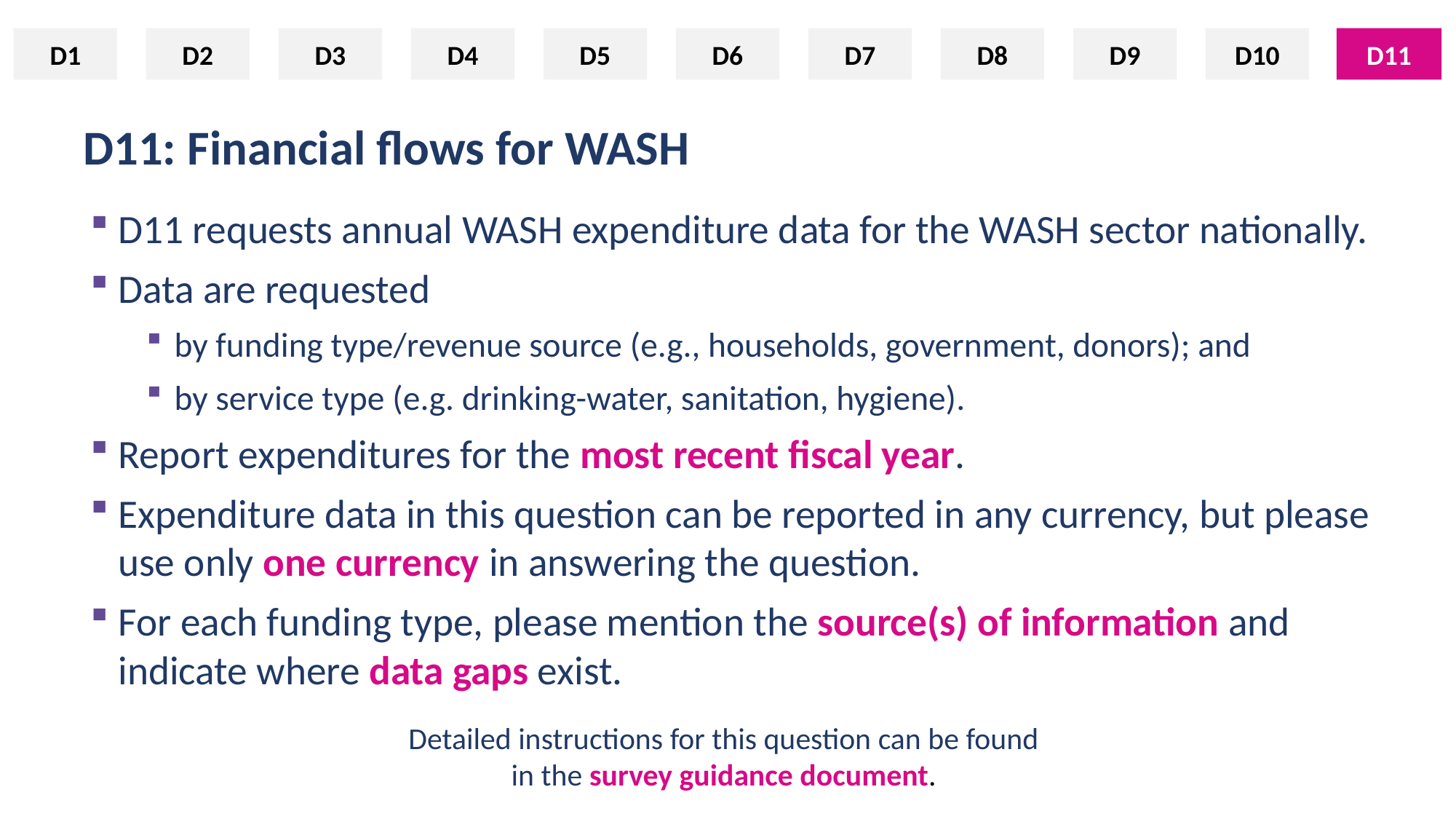

D1
D2
D3
D4
D5
D6
D7
D8
D9
D10
D11
D11
D11: Financial flows for WASH
D11 requests annual WASH expenditure data for the WASH sector nationally.
Data are requested
by funding type/revenue source (e.g., households, government, donors); and
by service type (e.g. drinking-water, sanitation, hygiene).
Report expenditures for the most recent fiscal year.
Expenditure data in this question can be reported in any currency, but please use only one currency in answering the question.
For each funding type, please mention the source(s) of information and indicate where data gaps exist.
Detailed instructions for this question can be found
in the survey guidance document.